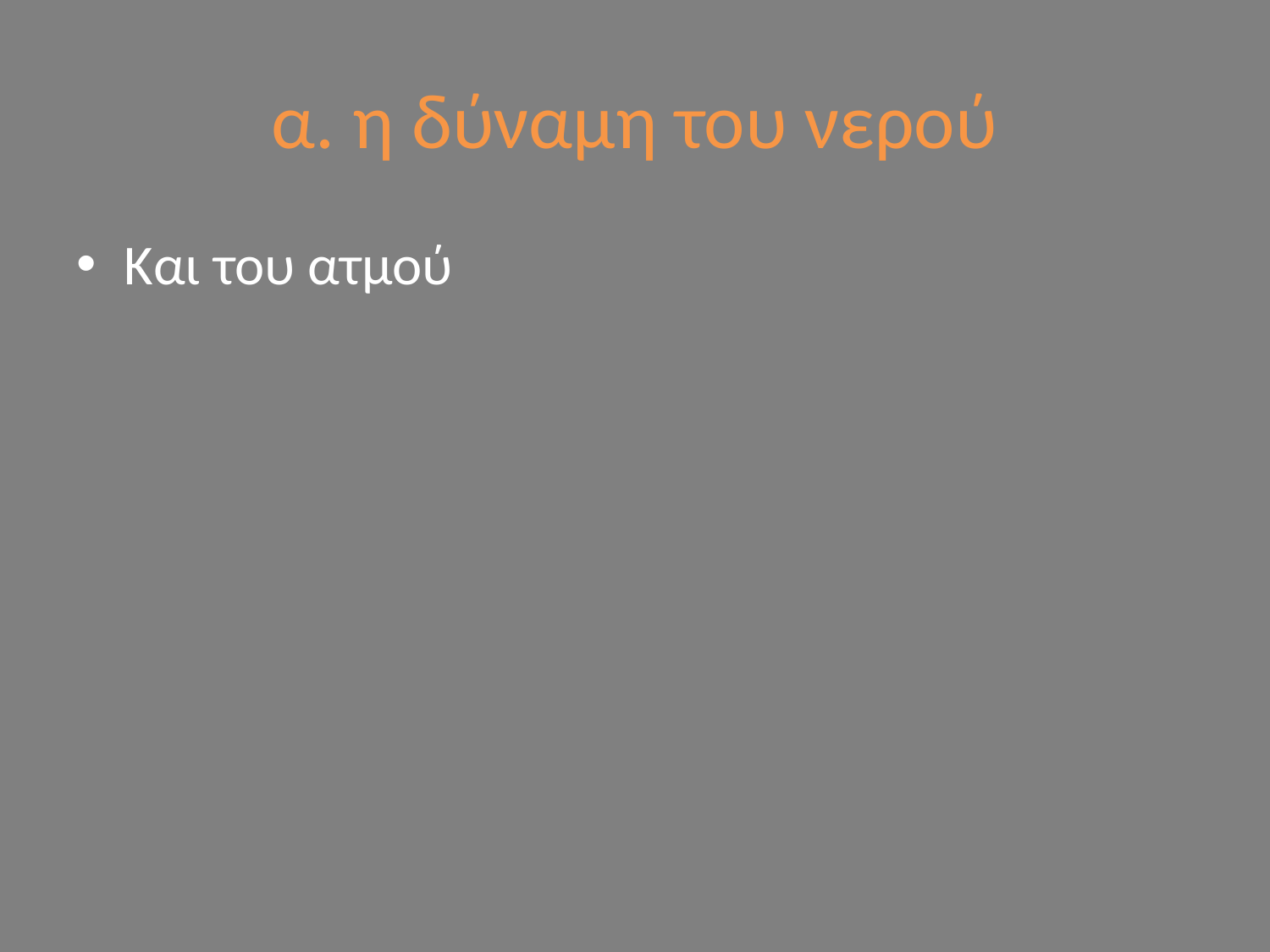

# α. η δύναμη του νερού
Και του ατμού